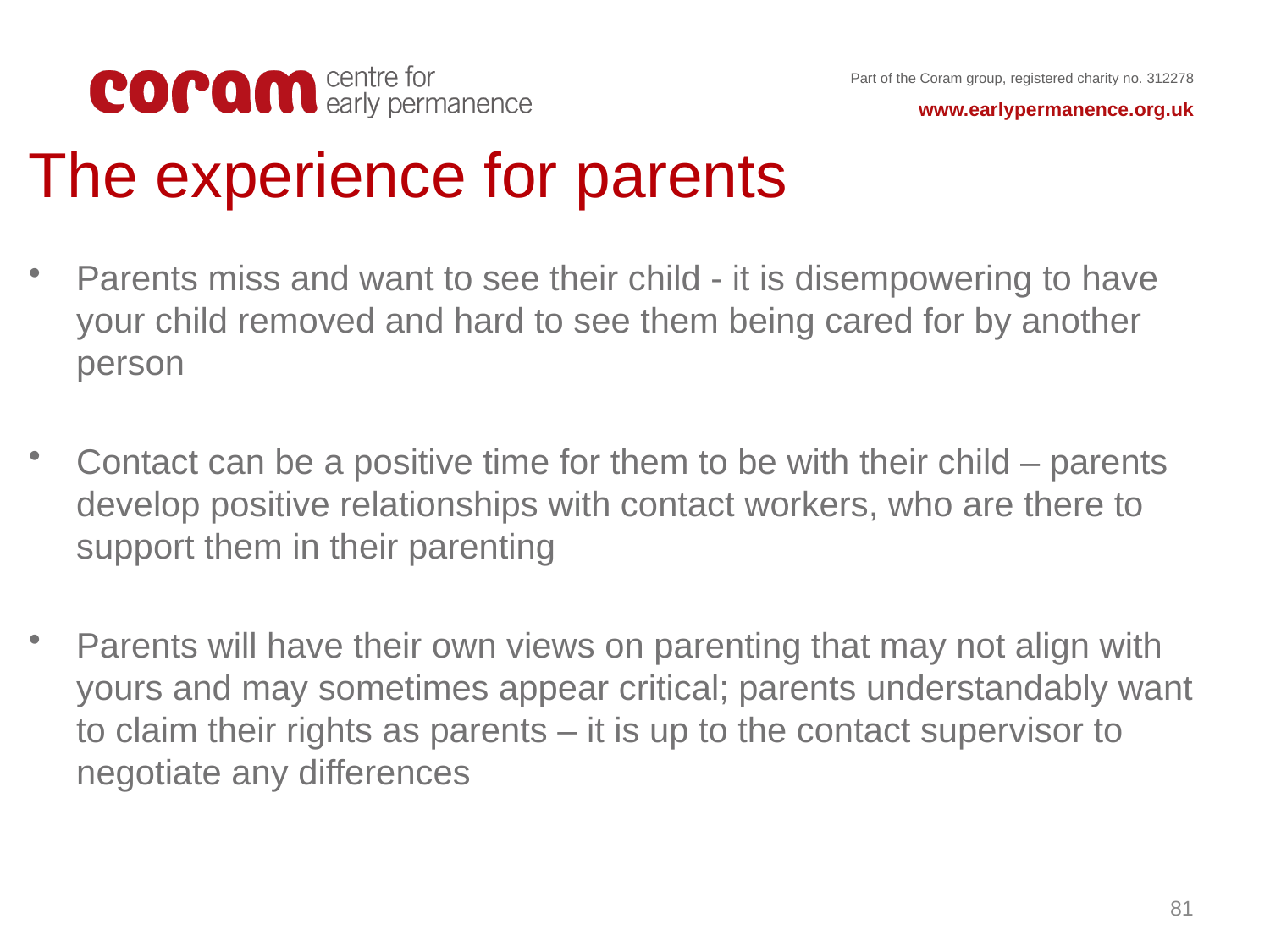

The experience for parents

Parents miss and want to see their child - it is disempowering to have your child removed and hard to see them being cared for by another person

Contact can be a positive time for them to be with their child – parents develop positive relationships with contact workers, who are there to support them in their parenting

Parents will have their own views on parenting that may not align with yours and may sometimes appear critical; parents understandably want to claim their rights as parents – it is up to the contact supervisor to negotiate any differences
81